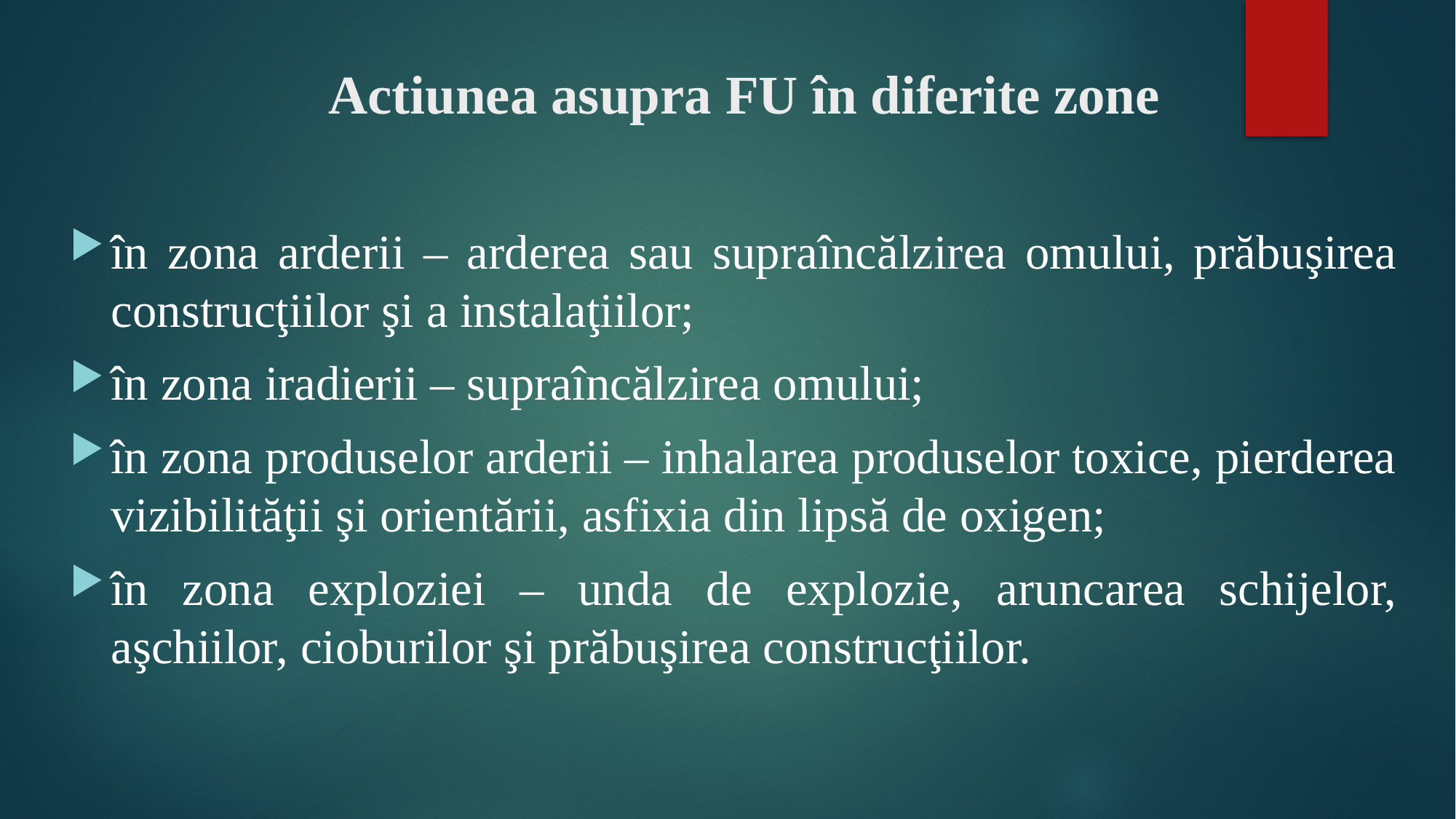

# Actiunea asupra FU în diferite zone
în zona arderii – arderea sau supraîncălzirea omului, prăbuşirea construcţiilor şi a instalaţiilor;
în zona iradierii – supraîncălzirea omului;
în zona produselor arderii – inhalarea produselor toxice, pierderea vizibilităţii şi orientării, asfixia din lipsă de oxigen;
în zona exploziei – unda de explozie, aruncarea schijelor, aşchiilor, cioburilor şi prăbuşirea construcţiilor.